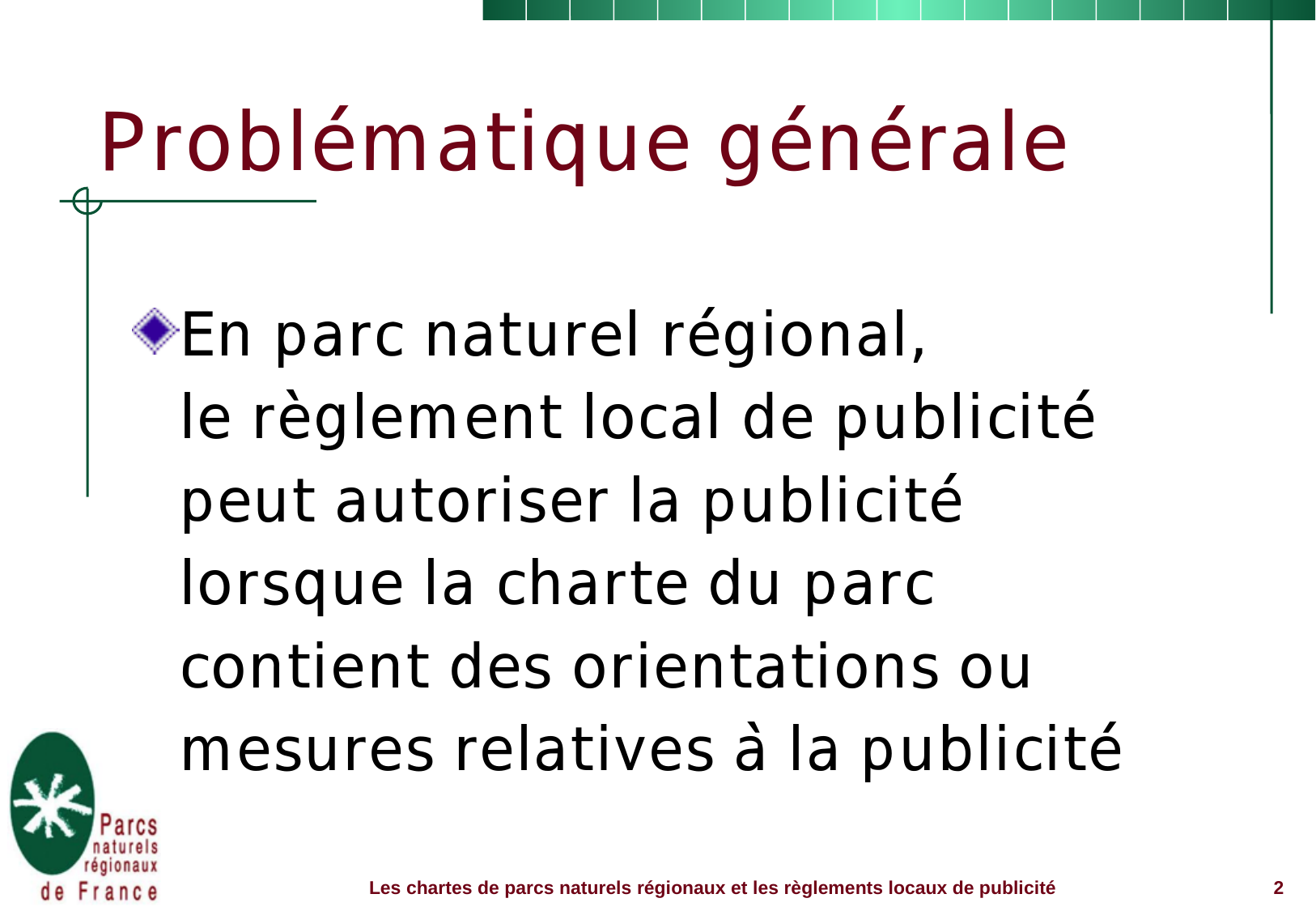

# Problématique générale
En parc naturel régional,
le règlement local de publicité peut autoriser la publicité
lorsque la charte du parc
contient des orientations ou mesures relatives à la publicité
2